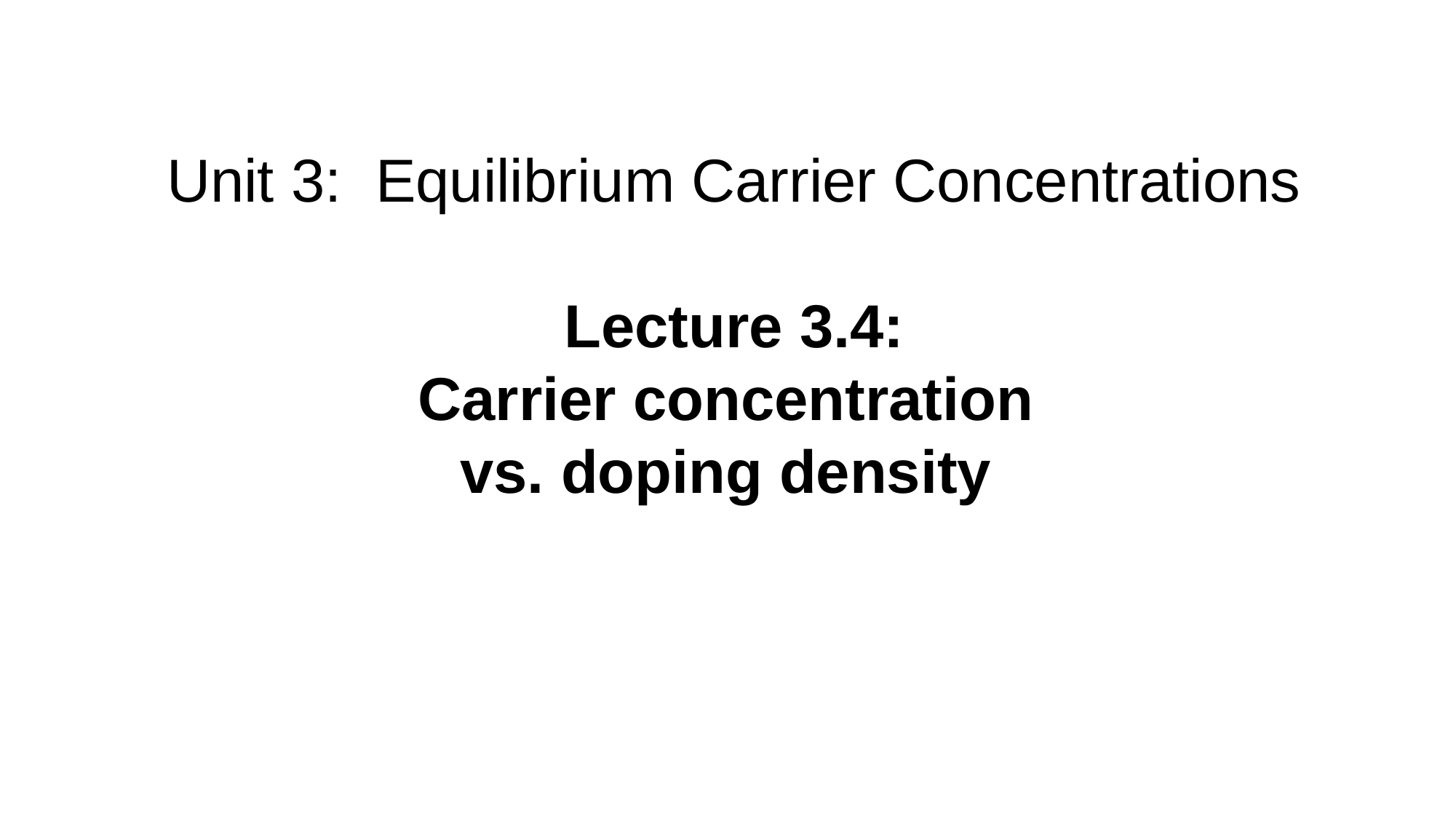

Unit 3:  Equilibrium Carrier Concentrations

Lecture 3.4:
Carrier concentration
vs. doping density